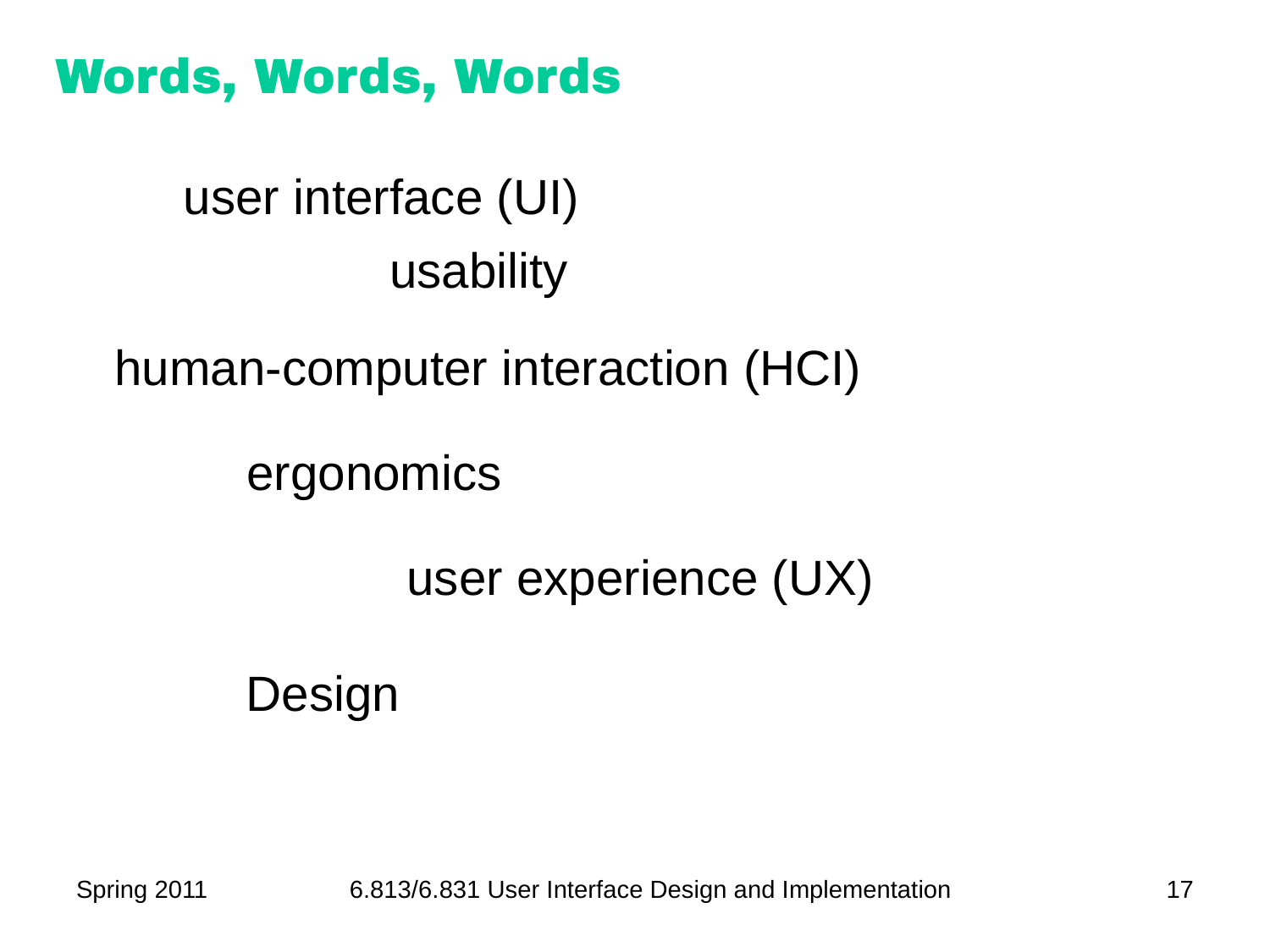

# Words, Words, Words
user interface (UI)
usability
human-computer interaction (HCI)
ergonomics
user experience (UX)
Design
Spring 2011
6.813/6.831 User Interface Design and Implementation
17